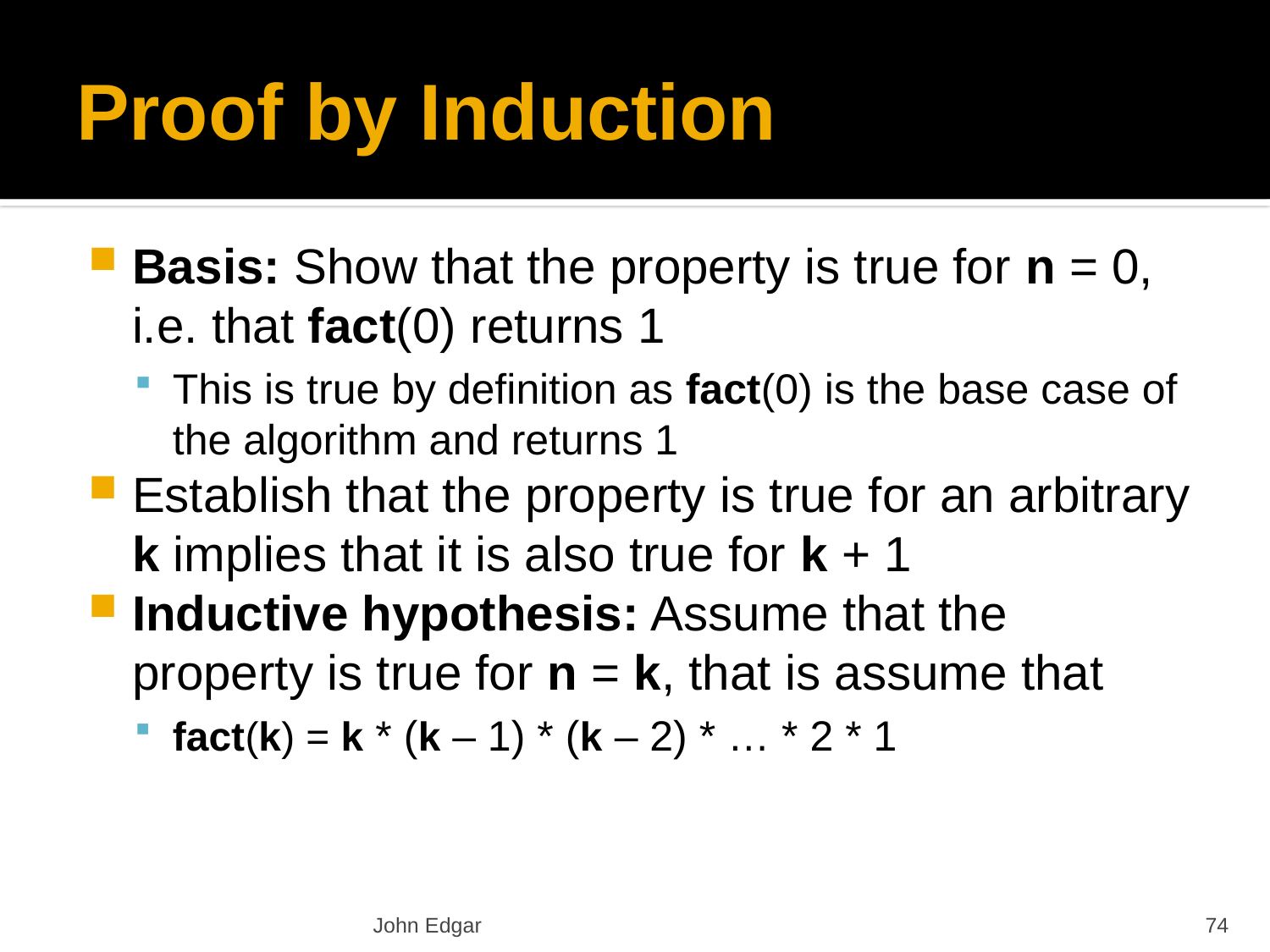

# Proof by Induction
Basis: Show that the property is true for n = 0, i.e. that fact(0) returns 1
This is true by definition as fact(0) is the base case of the algorithm and returns 1
Establish that the property is true for an arbitrary k implies that it is also true for k + 1
Inductive hypothesis: Assume that the property is true for n = k, that is assume that
fact(k) = k * (k – 1) * (k – 2) * … * 2 * 1
John Edgar
74